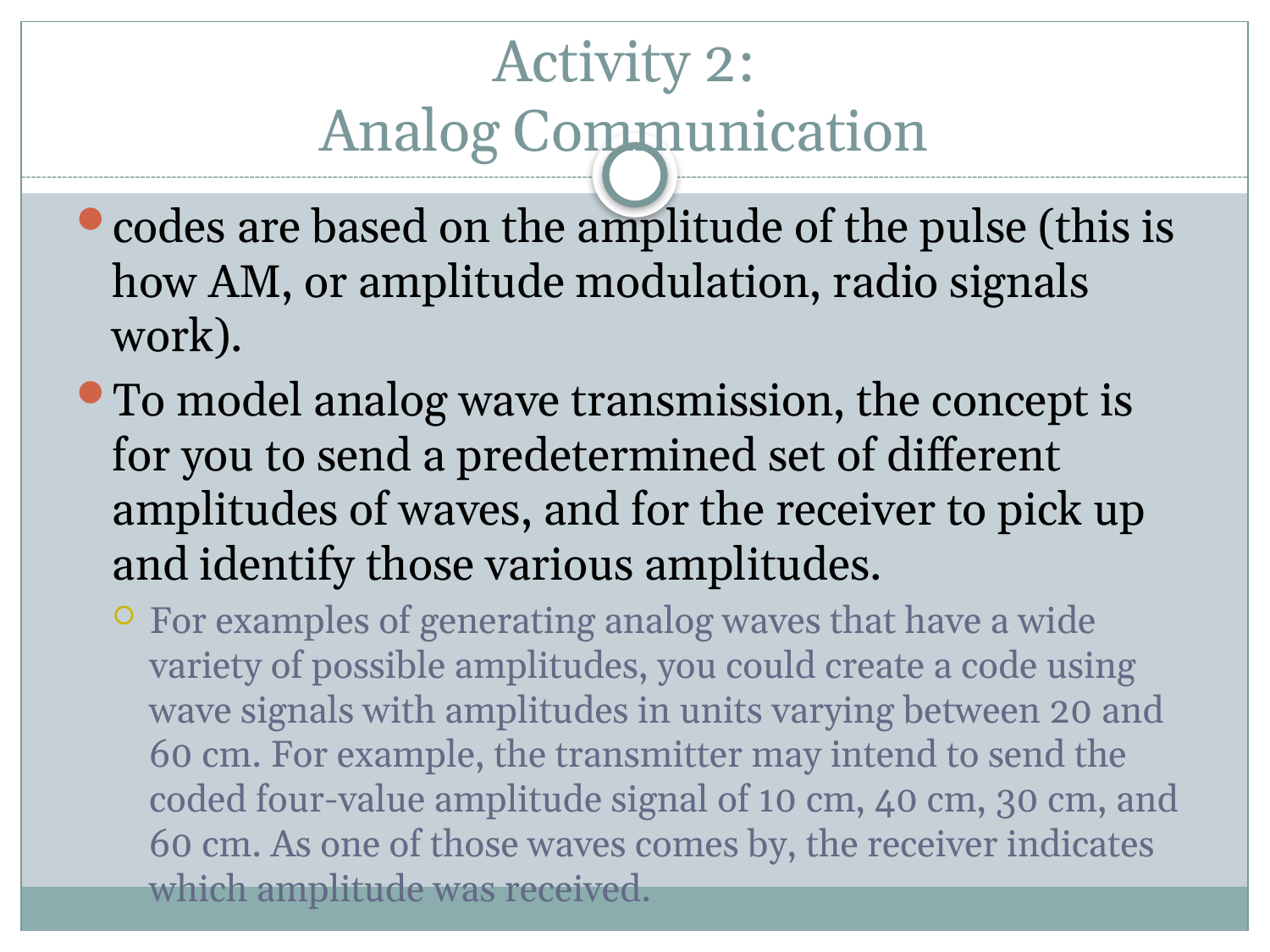

# Activity 2: Analog Communication
codes are based on the amplitude of the pulse (this is how AM, or amplitude modulation, radio signals work).
To model analog wave transmission, the concept is for you to send a predetermined set of different amplitudes of waves, and for the receiver to pick up and identify those various amplitudes.
For examples of generating analog waves that have a wide variety of possible amplitudes, you could create a code using wave signals with amplitudes in units varying between 20 and 60 cm. For example, the transmitter may intend to send the coded four-value amplitude signal of 10 cm, 40 cm, 30 cm, and 60 cm. As one of those waves comes by, the receiver indicates which amplitude was received.